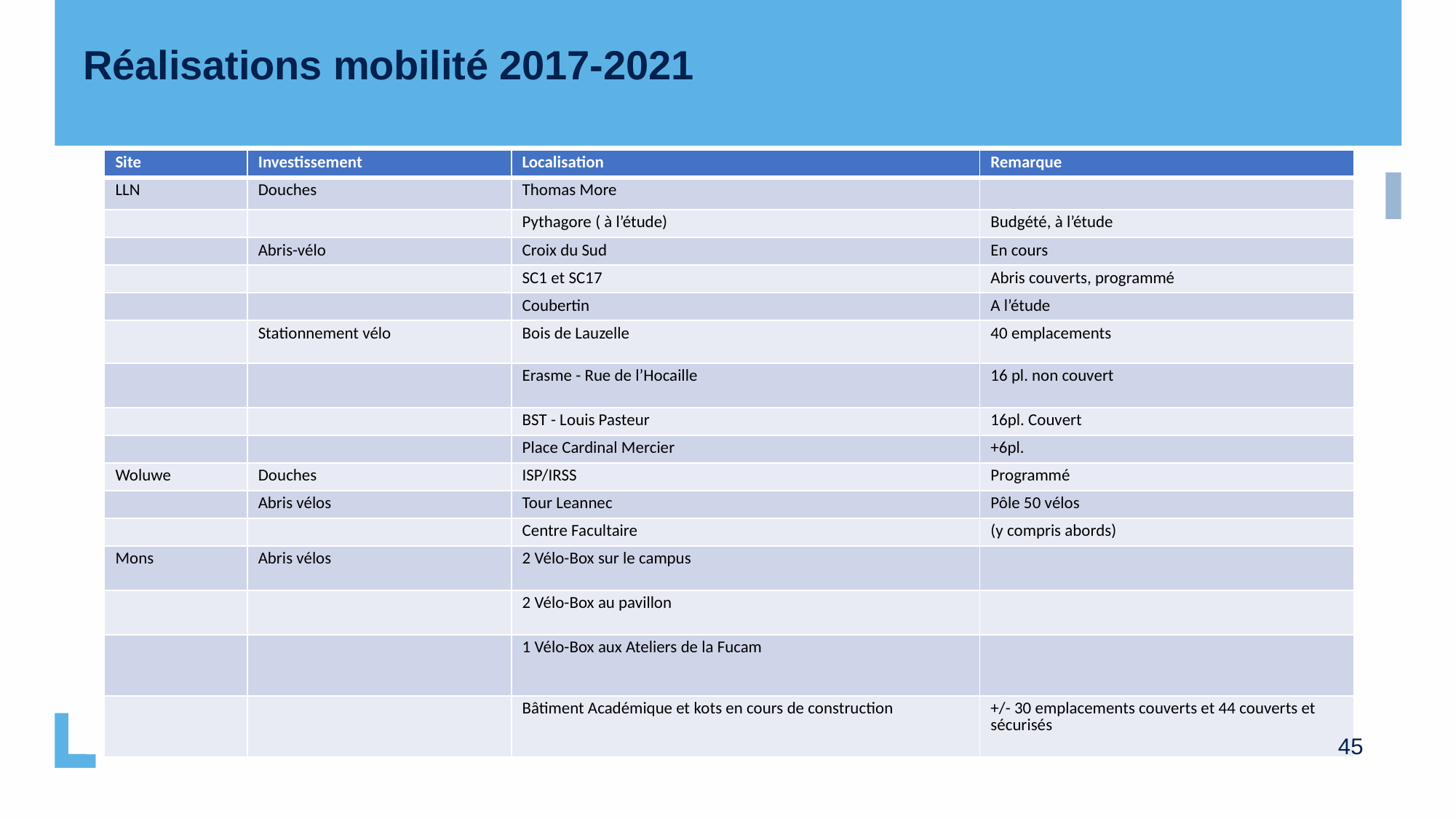

Réalisations mobilité 2017-2021
| Site | Investissement | Localisation | Remarque |
| --- | --- | --- | --- |
| LLN | Douches | Thomas More |  |
|  |  | Pythagore ( à l’étude) | Budgété, à l’étude |
|  | Abris-vélo | Croix du Sud | En cours |
|  |  | SC1 et SC17 | Abris couverts, programmé |
|  |  | Coubertin | A l’étude |
|  | Stationnement vélo | Bois de Lauzelle | 40 emplacements |
|  |  | Erasme - Rue de l’Hocaille | 16 pl. non couvert |
|  |  | BST - Louis Pasteur | 16pl. Couvert |
|  |  | Place Cardinal Mercier | +6pl. |
| Woluwe | Douches | ISP/IRSS | Programmé |
|  | Abris vélos | Tour Leannec | Pôle 50 vélos |
|  |  | Centre Facultaire | (y compris abords) |
| Mons | Abris vélos | 2 Vélo-Box sur le campus |  |
|  |  | 2 Vélo-Box au pavillon |  |
|  |  | 1 Vélo-Box aux Ateliers de la Fucam |  |
|  |  | Bâtiment Académique et kots en cours de construction | +/- 30 emplacements couverts et 44 couverts et sécurisés |

45